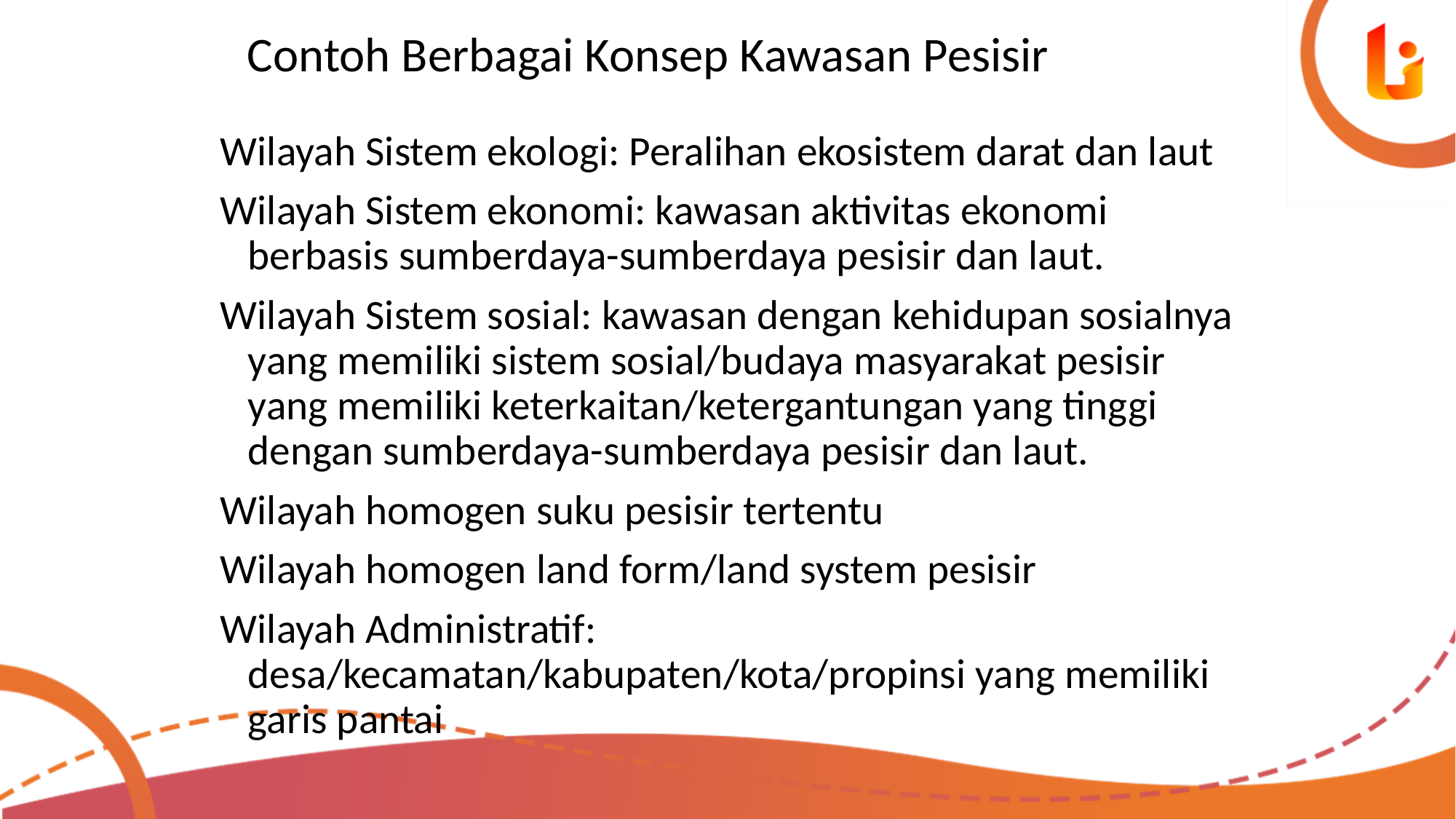

# Contoh Berbagai Konsep Kawasan Pesisir
Wilayah Sistem ekologi: Peralihan ekosistem darat dan laut
Wilayah Sistem ekonomi: kawasan aktivitas ekonomi berbasis sumberdaya-sumberdaya pesisir dan laut.
Wilayah Sistem sosial: kawasan dengan kehidupan sosialnya yang memiliki sistem sosial/budaya masyarakat pesisir yang memiliki keterkaitan/ketergantungan yang tinggi dengan sumberdaya-sumberdaya pesisir dan laut.
Wilayah homogen suku pesisir tertentu
Wilayah homogen land form/land system pesisir
Wilayah Administratif: desa/kecamatan/kabupaten/kota/propinsi yang memiliki garis pantai